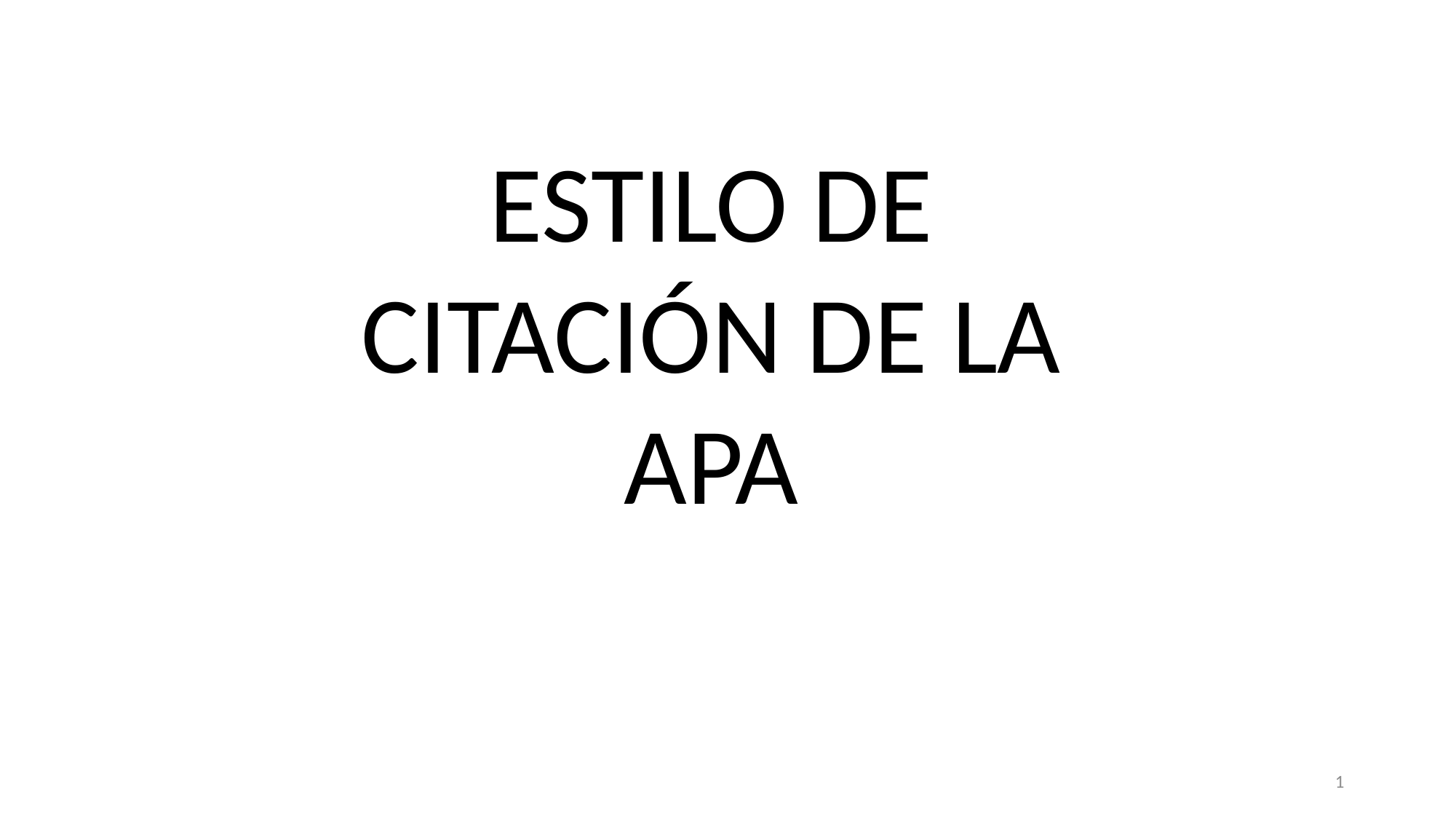

ESTILO DE CITACIÓN DE LA APA
1